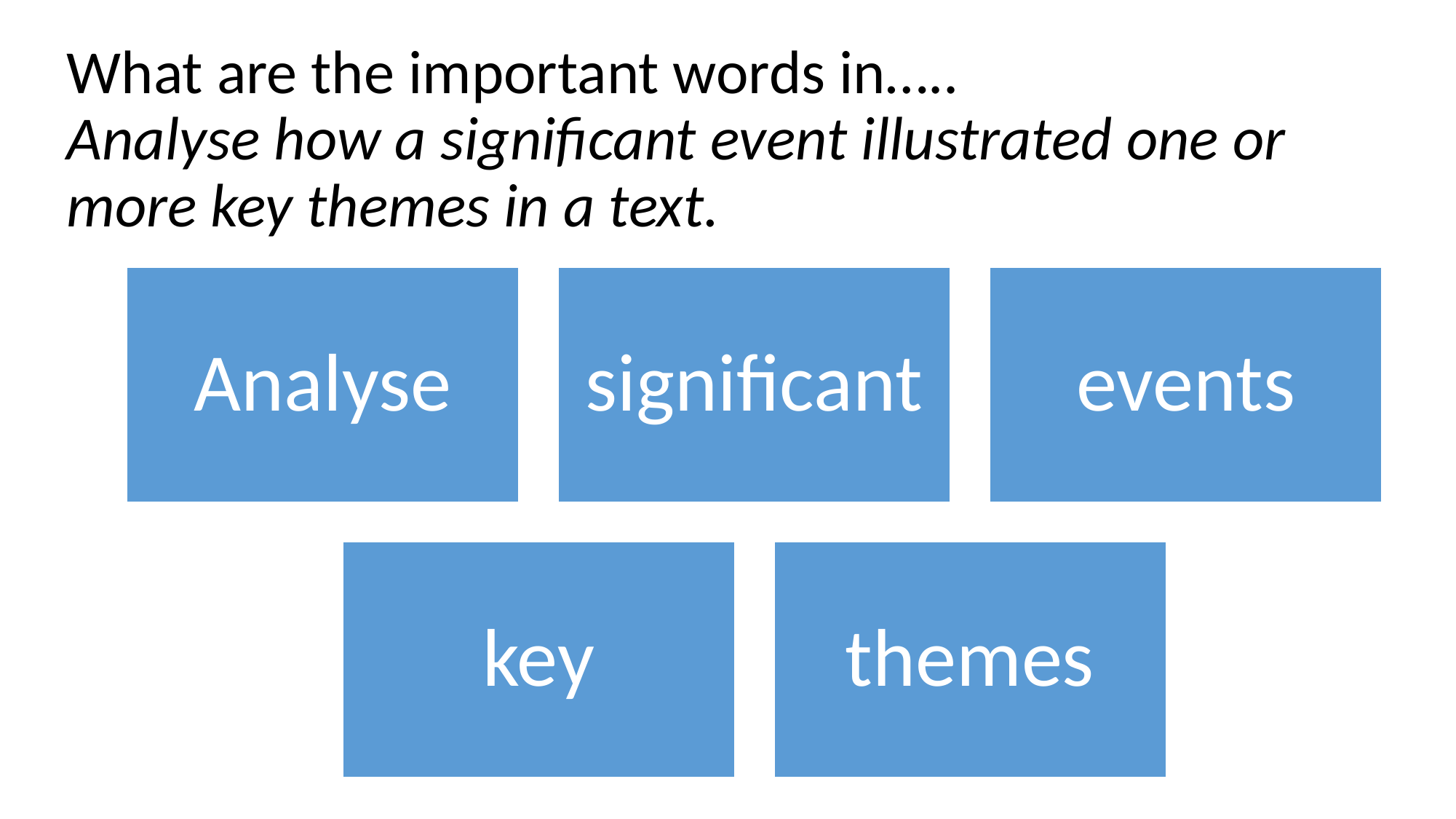

# What are the important words in….. Analyse how a significant event illustrated one or more key themes in a text.
Analyse
significant
events
key
themes